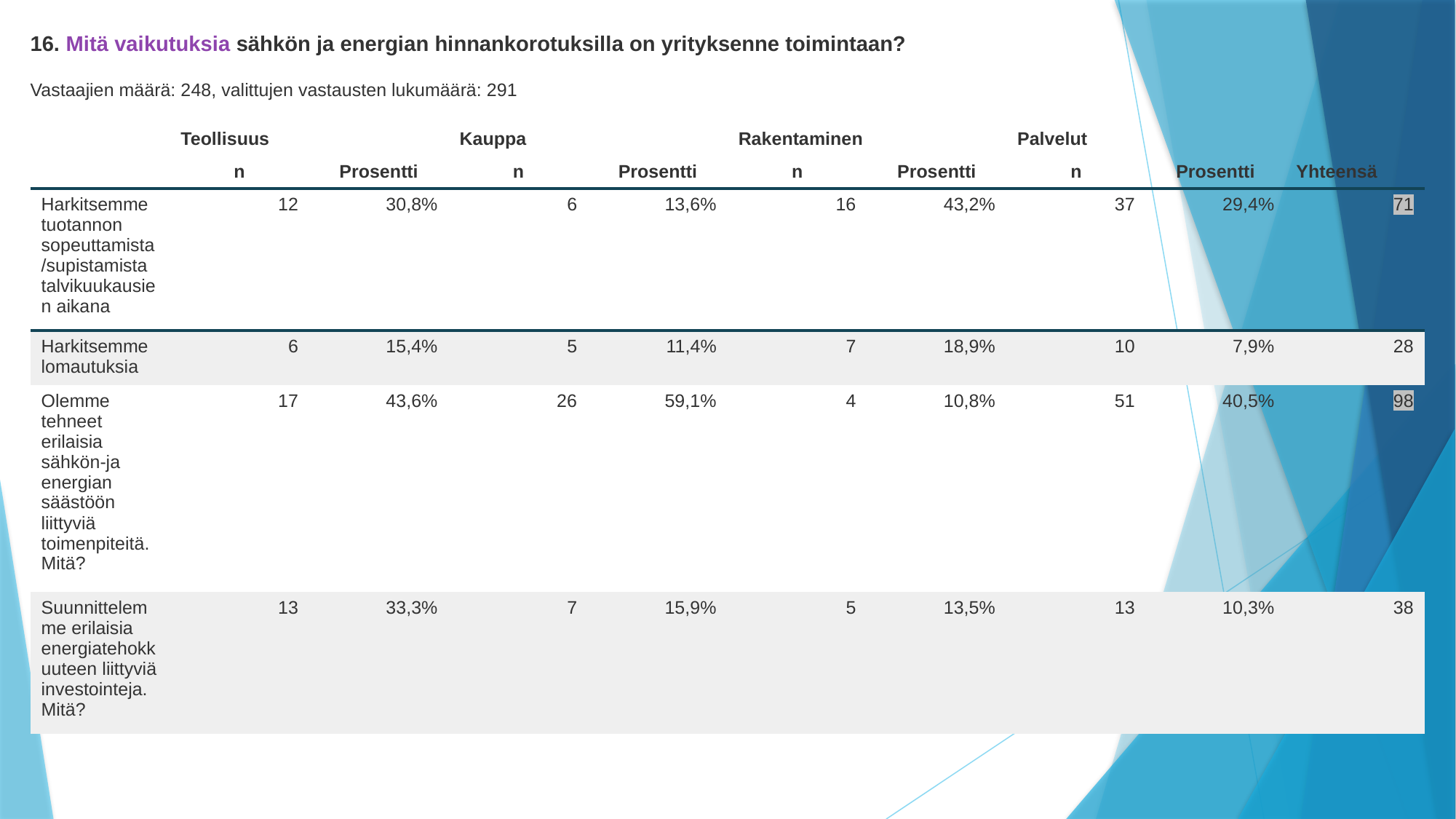

16. Mitä vaikutuksia sähkön ja energian hinnankorotuksilla on yrityksenne toimintaan?
Vastaajien määrä: 248, valittujen vastausten lukumäärä: 291
|  | Teollisuus |  | Kauppa |  | Rakentaminen |  | Palvelut |  |  |
| --- | --- | --- | --- | --- | --- | --- | --- | --- | --- |
|  | n | Prosentti | n | Prosentti | n | Prosentti | n | Prosentti | Yhteensä |
| Harkitsemme tuotannon sopeuttamista/supistamista talvikuukausien aikana | 12 | 30,8% | 6 | 13,6% | 16 | 43,2% | 37 | 29,4% | 71 |
| Harkitsemme lomautuksia | 6 | 15,4% | 5 | 11,4% | 7 | 18,9% | 10 | 7,9% | 28 |
| Olemme tehneet erilaisia sähkön-ja energian säästöön liittyviä toimenpiteitä. Mitä? | 17 | 43,6% | 26 | 59,1% | 4 | 10,8% | 51 | 40,5% | 98 |
| Suunnittelemme erilaisia energiatehokkuuteen liittyviä investointeja. Mitä? | 13 | 33,3% | 7 | 15,9% | 5 | 13,5% | 13 | 10,3% | 38 |